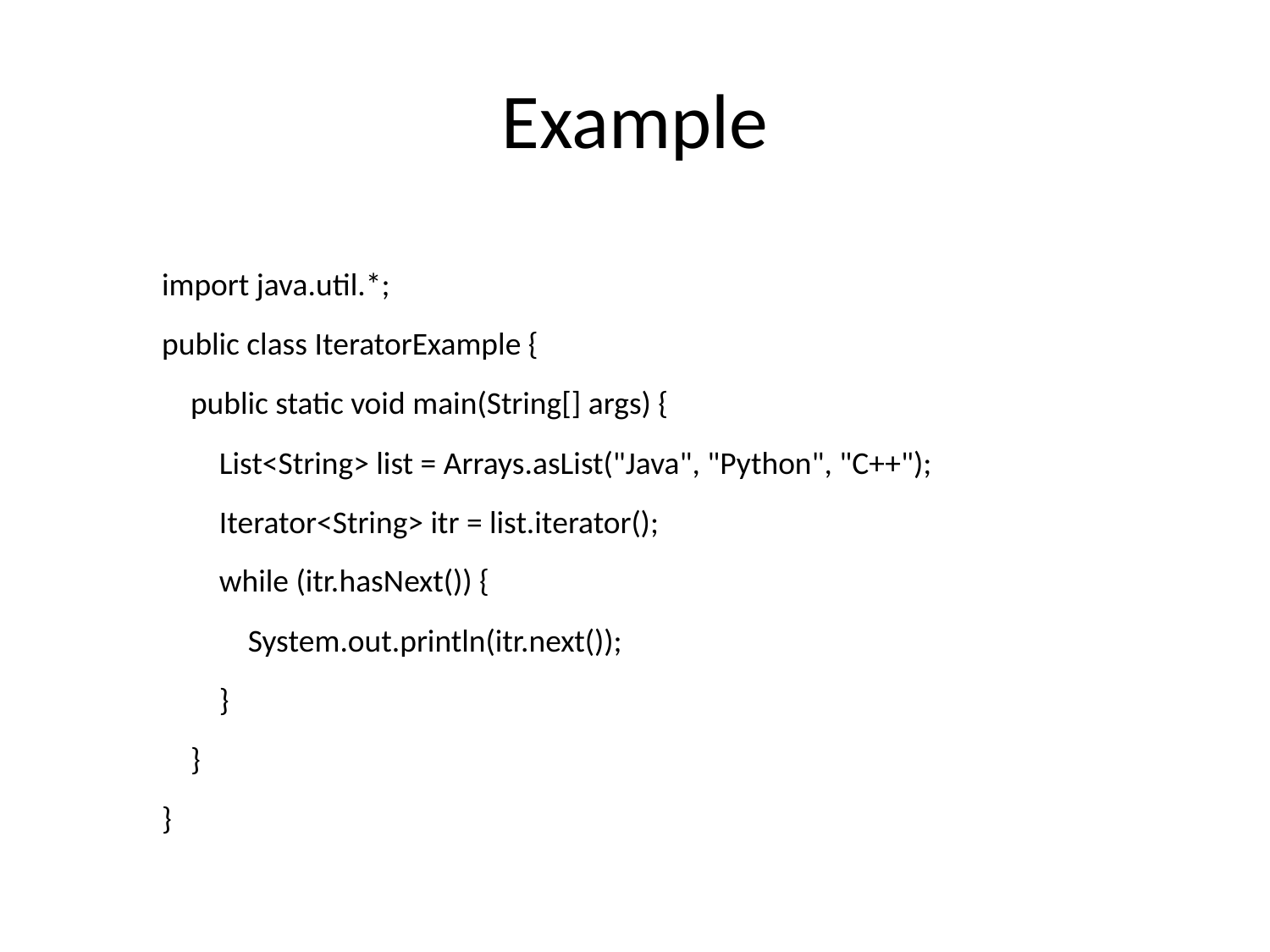

# Example
import java.util.*;
public class IteratorExample {
    public static void main(String[] args) {
        List<String> list = Arrays.asList("Java", "Python", "C++");
        Iterator<String> itr = list.iterator();
        while (itr.hasNext()) {
            System.out.println(itr.next());
        }
    }
}